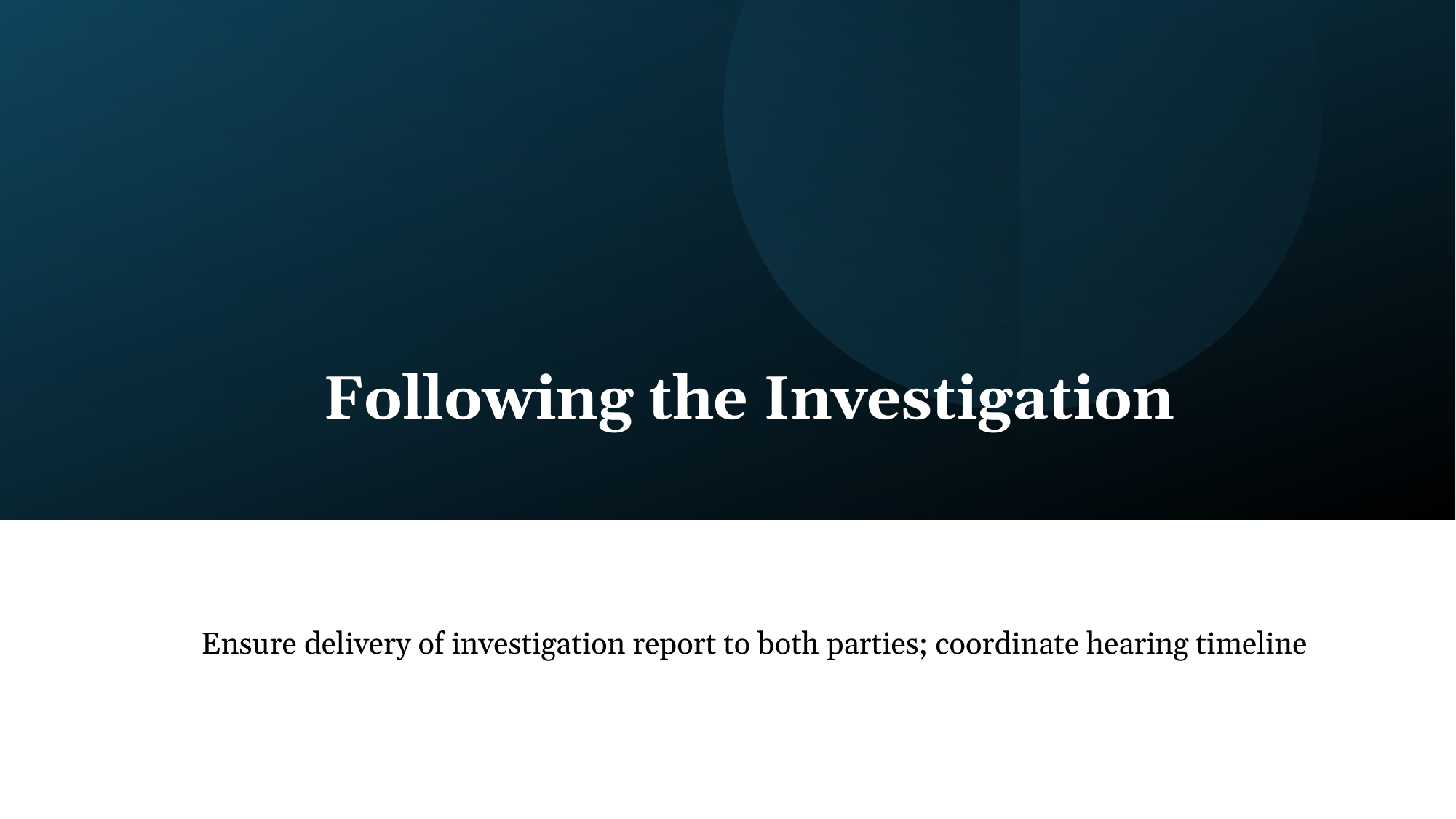

# Following the Investigation
Ensure delivery of investigation report to both parties; coordinate hearing timeline